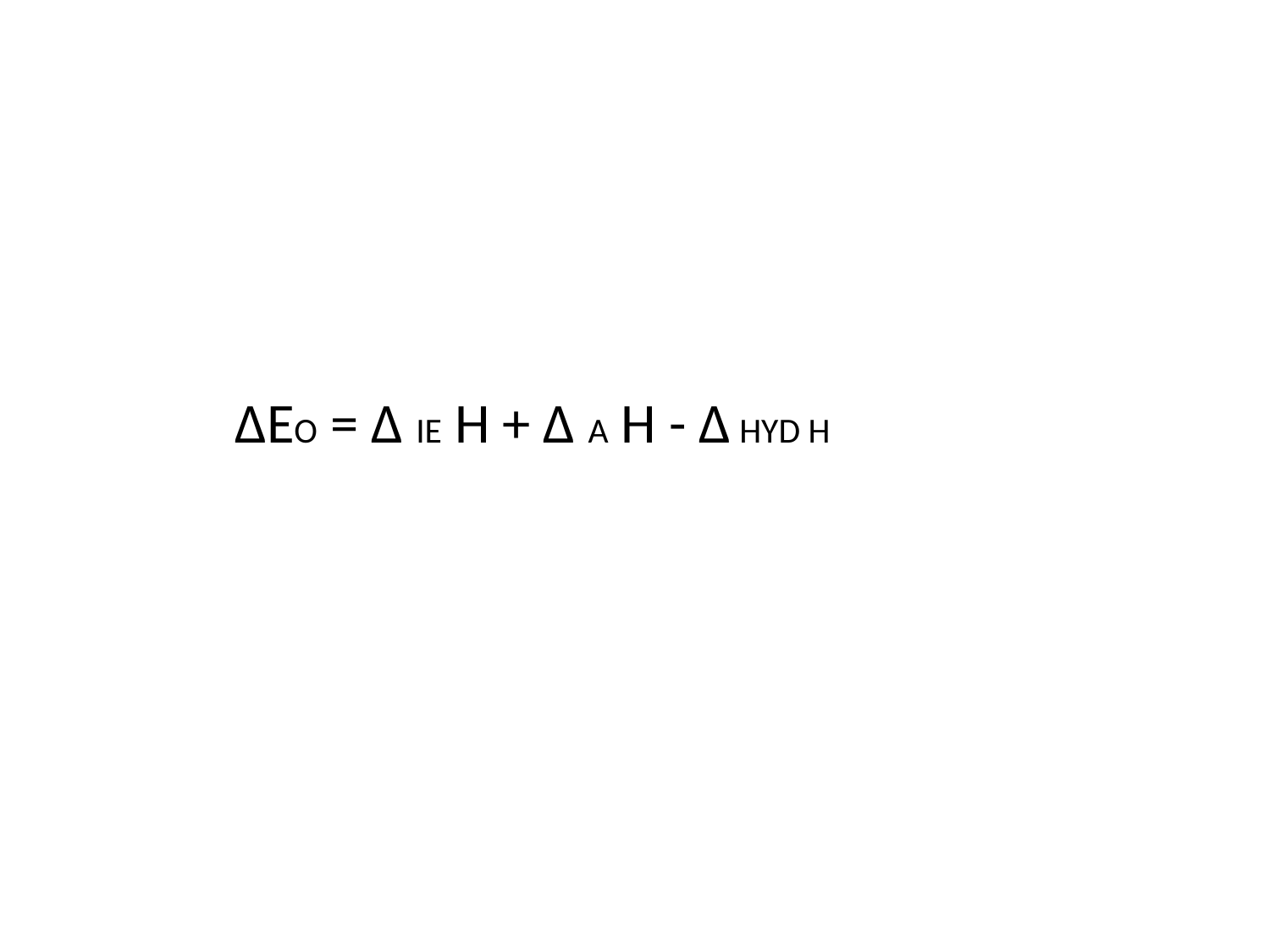

∆EO = ∆ IE H + ∆ A H - ∆ HYD H